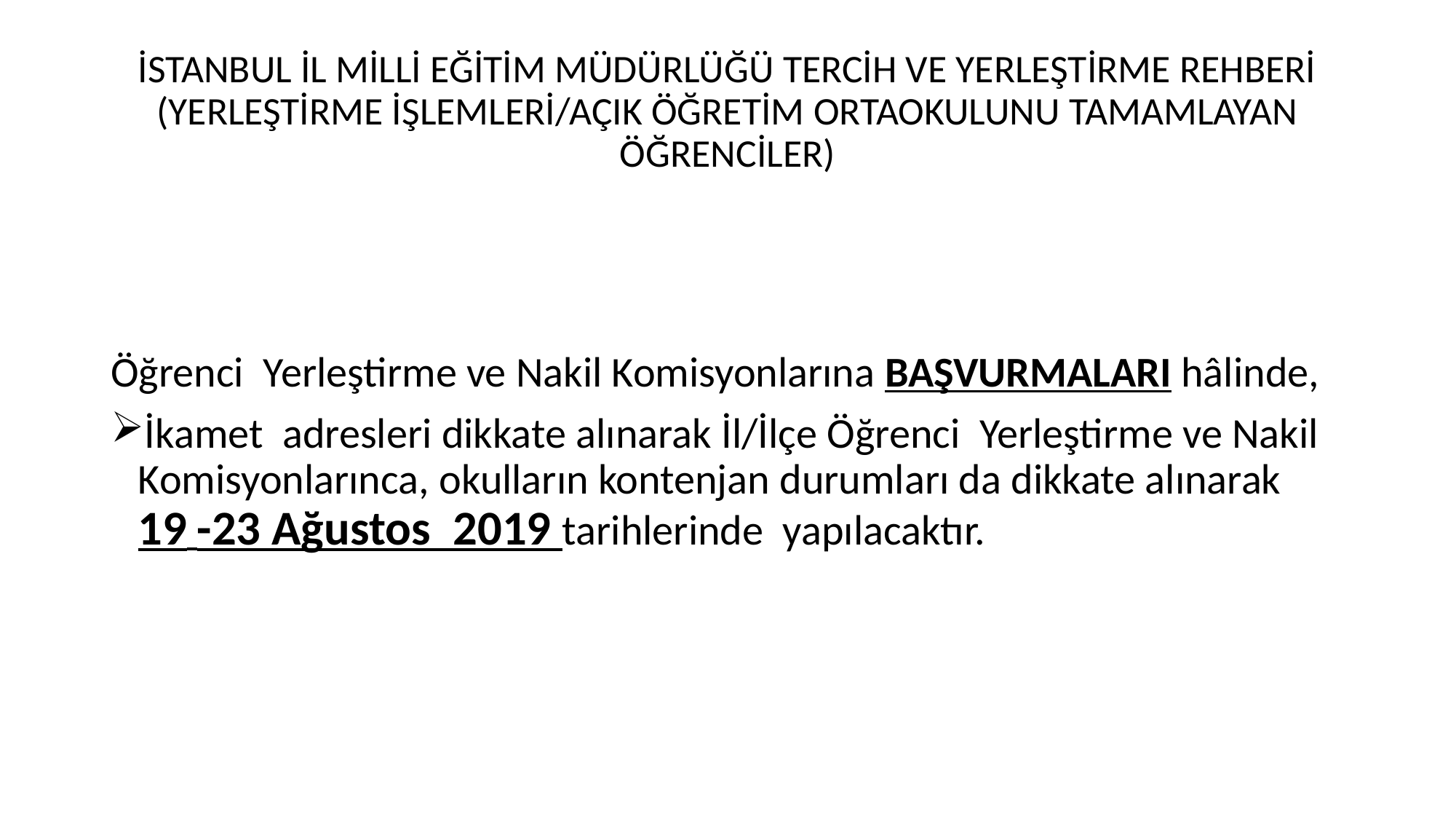

# İSTANBUL İL MİLLİ EĞİTİM MÜDÜRLÜĞÜ TERCİH VE YERLEŞTİRME REHBERİ (YERLEŞTİRME İŞLEMLERİ/AÇIK ÖĞRETİM ORTAOKULUNU TAMAMLAYAN ÖĞRENCİLER)

Öğrenci  Yerleştirme ve Nakil Komisyonlarına BAŞVURMALARI hâlinde,
İkamet  adresleri dikkate alınarak İl/İlçe Öğrenci  Yerleştirme ve Nakil Komisyonlarınca, okulların kontenjan durumları da dikkate alınarak  19 -23 Ağustos  2019 tarihlerinde  yapılacaktır.